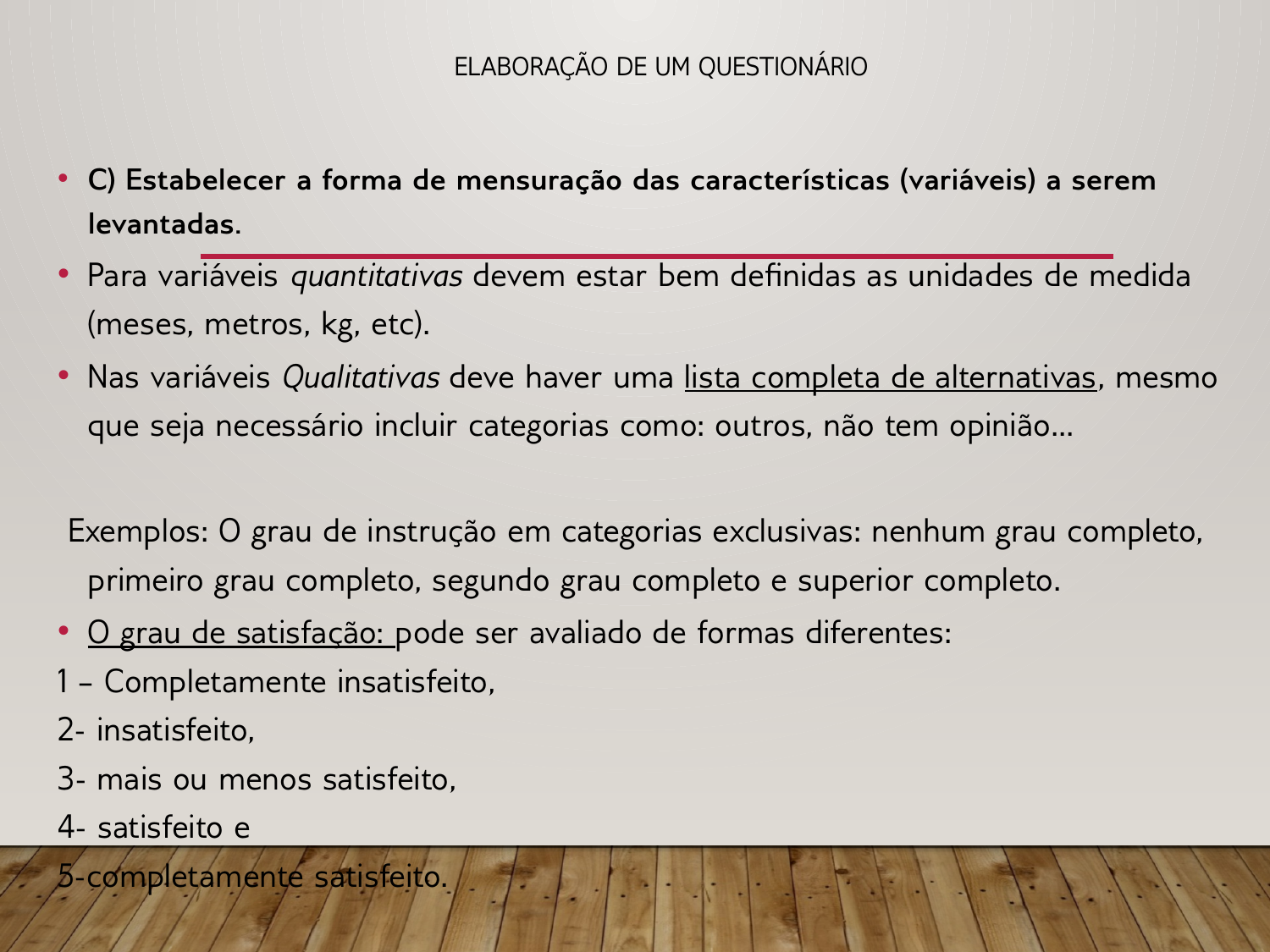

# ELABORAÇÃO DE UM QUESTIONÁRIO
C) Estabelecer a forma de mensuração das características (variáveis) a serem levantadas.
Para variáveis quantitativas devem estar bem definidas as unidades de medida (meses, metros, kg, etc).
Nas variáveis Qualitativas deve haver uma lista completa de alternativas, mesmo que seja necessário incluir categorias como: outros, não tem opinião...

 Exemplos: O grau de instrução em categorias exclusivas: nenhum grau completo, primeiro grau completo, segundo grau completo e superior completo.
O grau de satisfação: pode ser avaliado de formas diferentes:
1 – Completamente insatisfeito,
2- insatisfeito,
3- mais ou menos satisfeito,
4- satisfeito e
5-completamente satisfeito.